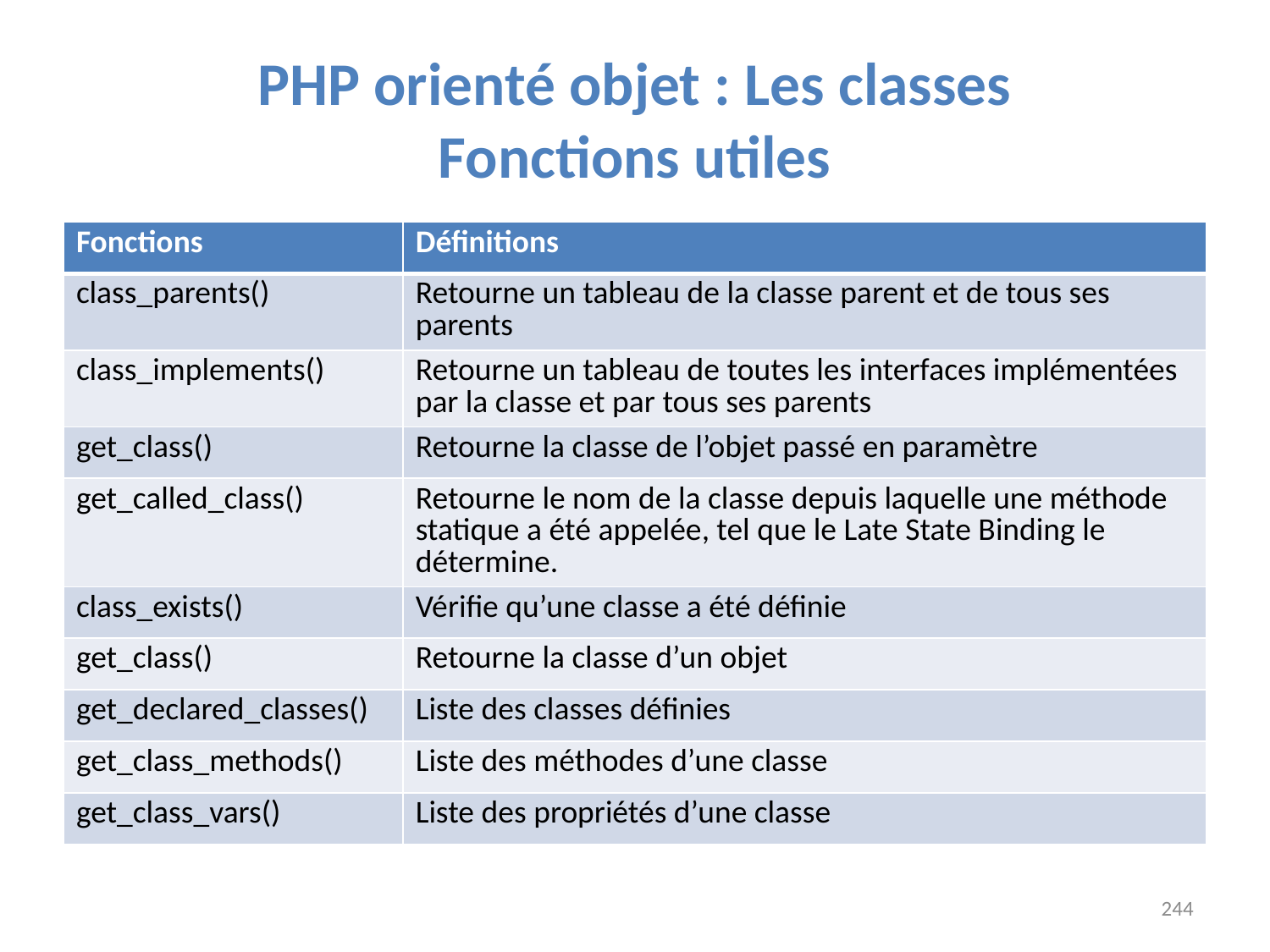

# PHP orienté objet : Les classes Fonctions utiles
| Fonctions | Définitions |
| --- | --- |
| class\_parents() | Retourne un tableau de la classe parent et de tous ses parents |
| class\_implements() | Retourne un tableau de toutes les interfaces implémentées par la classe et par tous ses parents |
| get\_class() | Retourne la classe de l’objet passé en paramètre |
| get\_called\_class() | Retourne le nom de la classe depuis laquelle une méthode statique a été appelée, tel que le Late State Binding le détermine. |
| class\_exists() | Vérifie qu’une classe a été définie |
| get\_class() | Retourne la classe d’un objet |
| get\_declared\_classes() | Liste des classes définies |
| get\_class\_methods() | Liste des méthodes d’une classe |
| get\_class\_vars() | Liste des propriétés d’une classe |
244